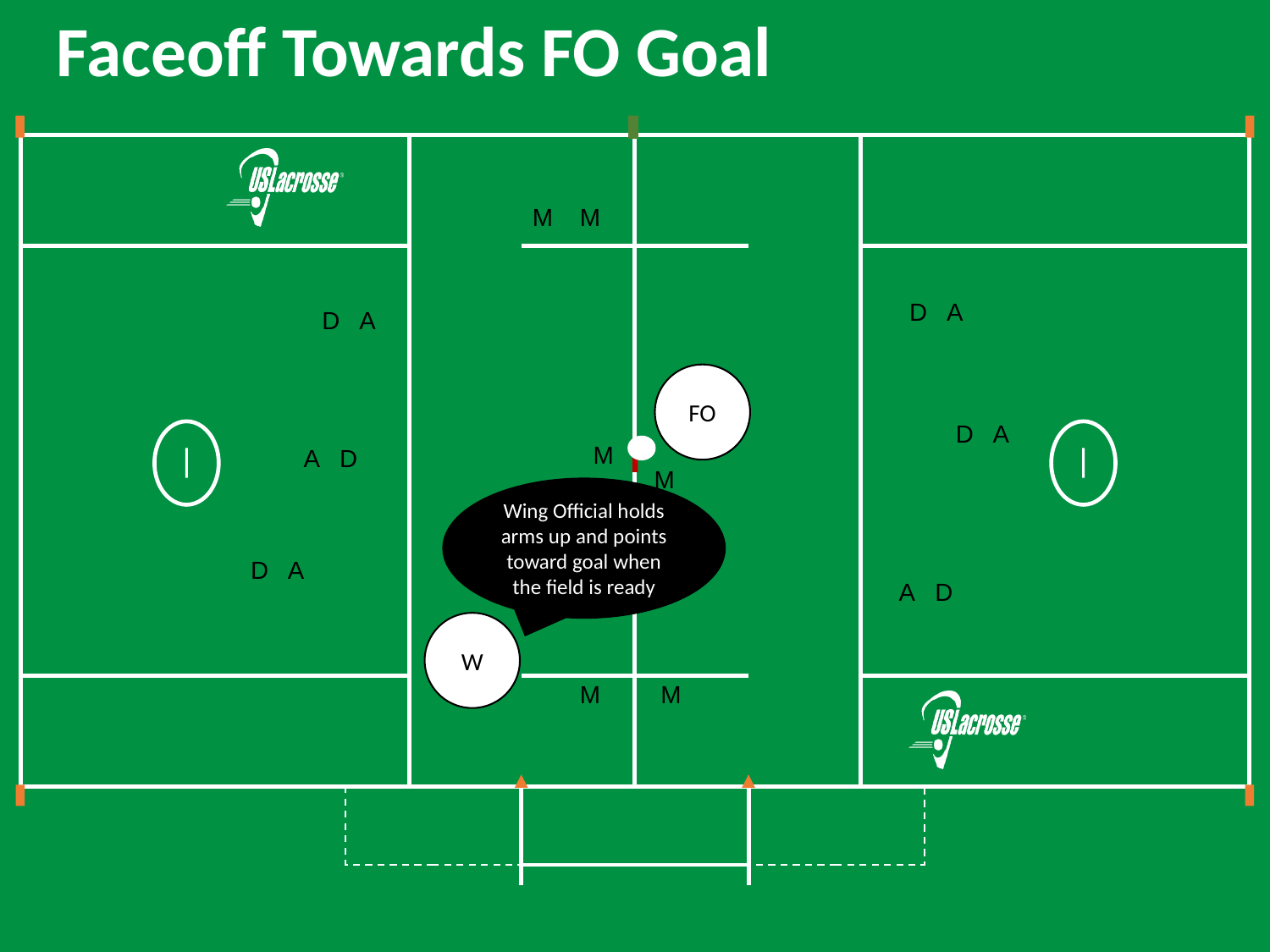

# Faceoff Towards FO Goal
M
M
D   A
D   A
FO
D   A
M

M
A   D
Wing Official holds arms up and points toward goal when the field is ready
D   A
A   D
W
M
M